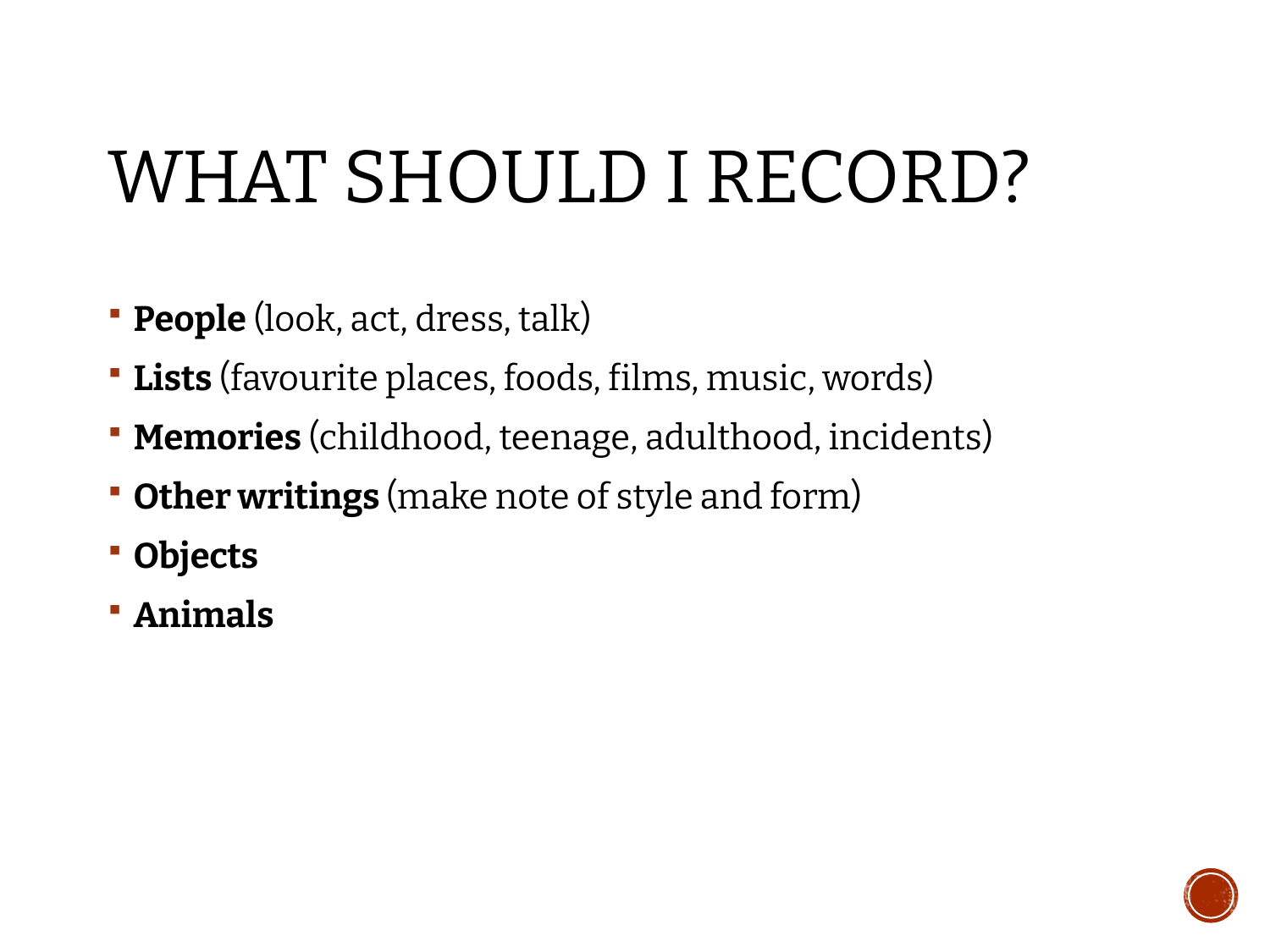

# What should I record?
People (look, act, dress, talk)
Lists (favourite places, foods, films, music, words)
Memories (childhood, teenage, adulthood, incidents)
Other writings (make note of style and form)
Objects
Animals